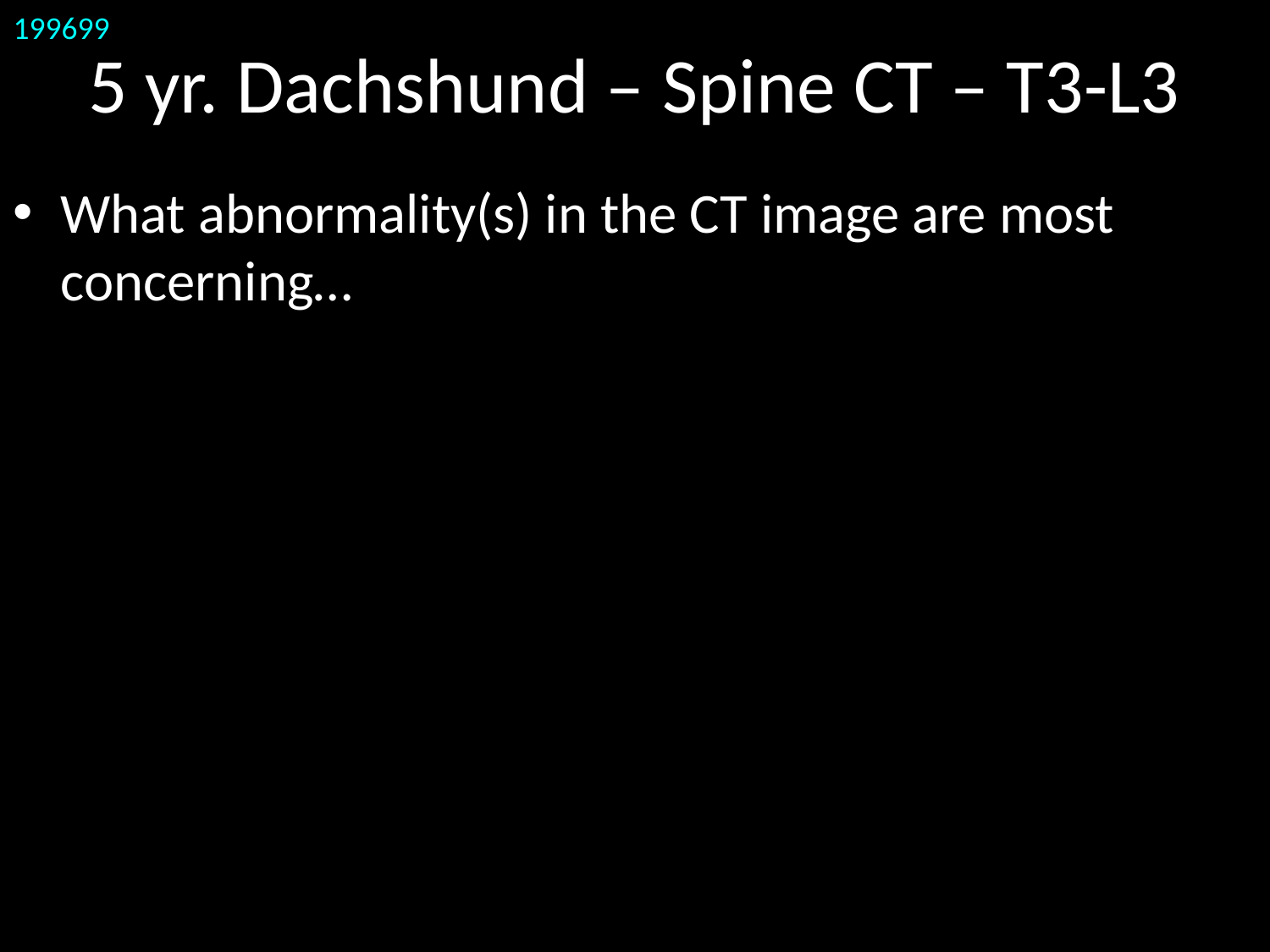

199699
# 5 yr. Dachshund – Spine CT – T3-L3
What abnormality(s) in the CT image are most concerning…